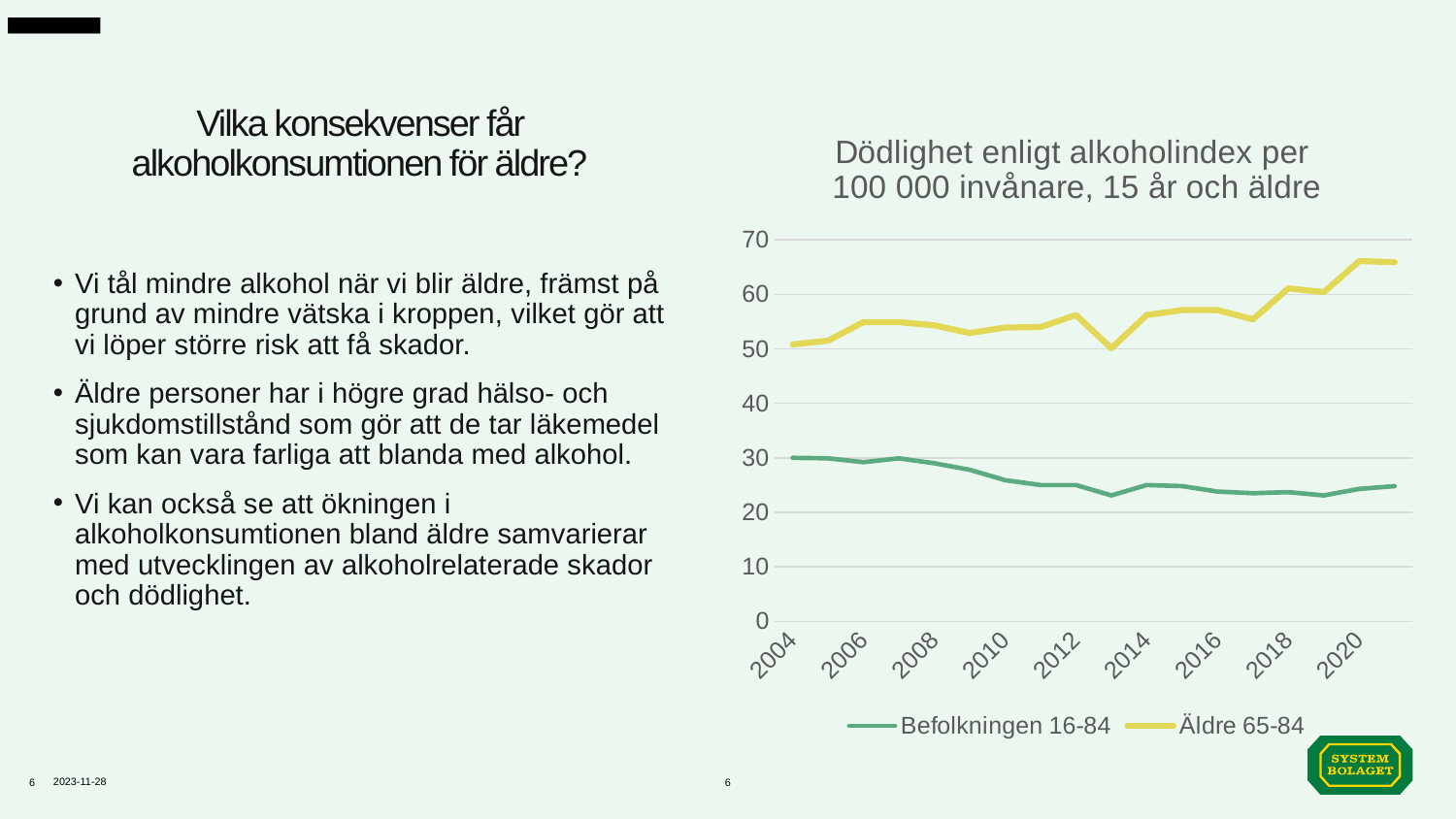

# Vilka konsekvenser får alkoholkonsumtionen för äldre?

### Chart: Dödlighet enligt alkoholindex per
100 000 invånare, 15 år och äldre

| Category | Befolkningen 16-84 | Äldre 65-84 |
|---|---|---|
| 2004 | 30.0 | 50.8 |
| 2005 | 29.9 | 51.5 |
| 2006 | 29.2 | 54.9 |
| 2007 | 29.9 | 54.9 |
| 2008 | 29.0 | 54.3 |
| 2009 | 27.8 | 52.9 |
| 2010 | 25.9 | 53.9 |
| 2011 | 25.0 | 54.0 |
| 2012 | 25.0 | 56.2 |
| 2013 | 23.1 | 50.1 |
| 2014 | 25.0 | 56.2 |
| 2015 | 24.8 | 57.1 |
| 2016 | 23.8 | 57.1 |
| 2017 | 23.5 | 55.4 |
| 2018 | 23.7 | 61.1 |
| 2019 | 23.1 | 60.4 |
| 2020 | 24.3 | 66.1 |
| 2022 | 24.8 | 65.9 |
Vi tål mindre alkohol när vi blir äldre, främst på grund av mindre vätska i kroppen, vilket gör att vi löper större risk att få skador.
Äldre personer har i högre grad hälso- och sjukdomstillstånd som gör att de tar läkemedel som kan vara farliga att blanda med alkohol.
Vi kan också se att ökningen i alkoholkonsumtionen bland äldre samvarierar med utvecklingen av alkoholrelaterade skador och dödlighet.

2023-11-28
6
6